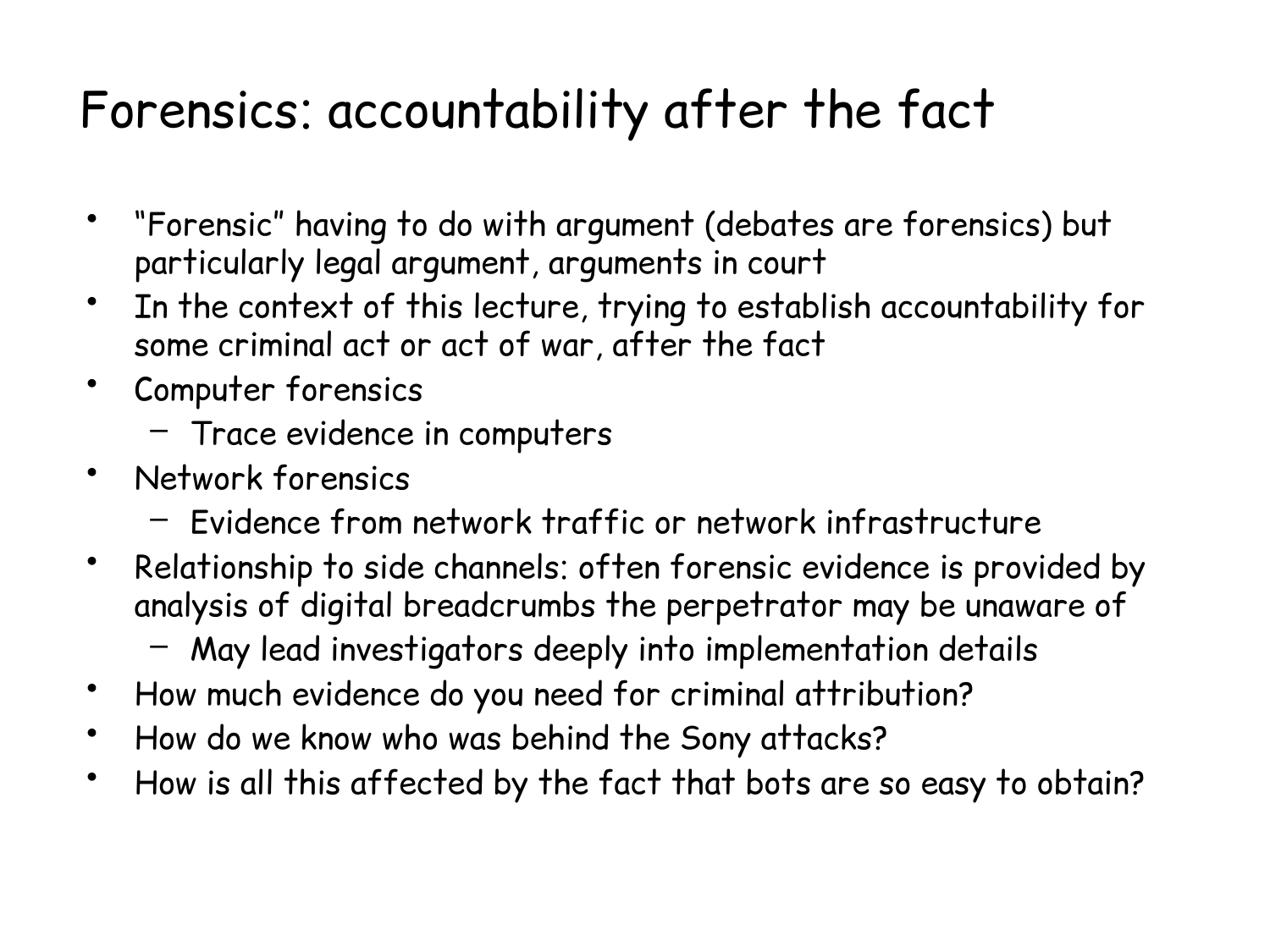

# Forensics: accountability after the fact
“Forensic” having to do with argument (debates are forensics) but particularly legal argument, arguments in court
In the context of this lecture, trying to establish accountability for some criminal act or act of war, after the fact
Computer forensics
Trace evidence in computers
Network forensics
Evidence from network traffic or network infrastructure
Relationship to side channels: often forensic evidence is provided by analysis of digital breadcrumbs the perpetrator may be unaware of
May lead investigators deeply into implementation details
How much evidence do you need for criminal attribution?
How do we know who was behind the Sony attacks?
How is all this affected by the fact that bots are so easy to obtain?